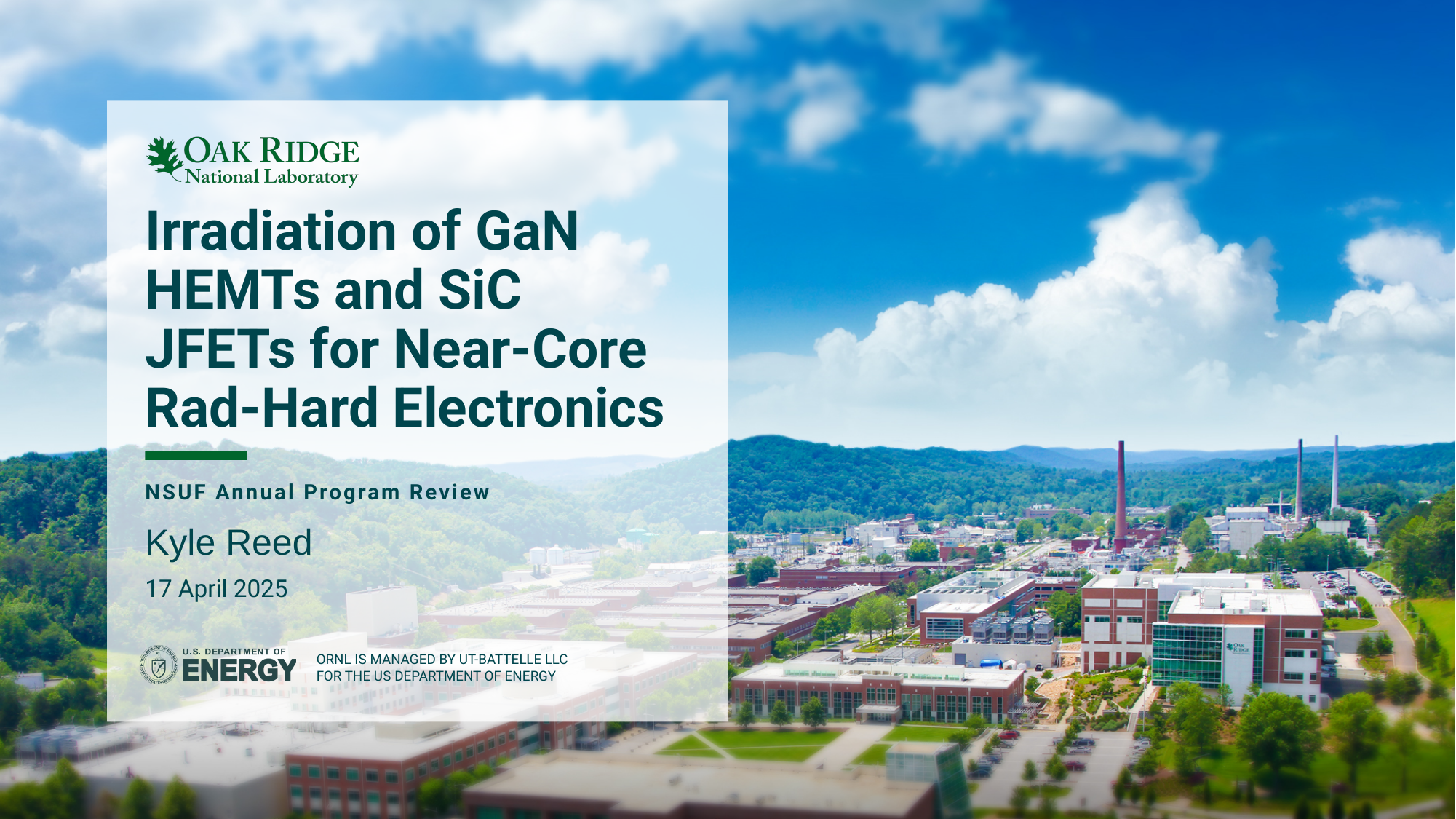

# Irradiation of GaN HEMTs and SiC JFETs for Near-Core Rad-Hard Electronics
NSUF Annual Program Review
Kyle Reed
17 April 2025